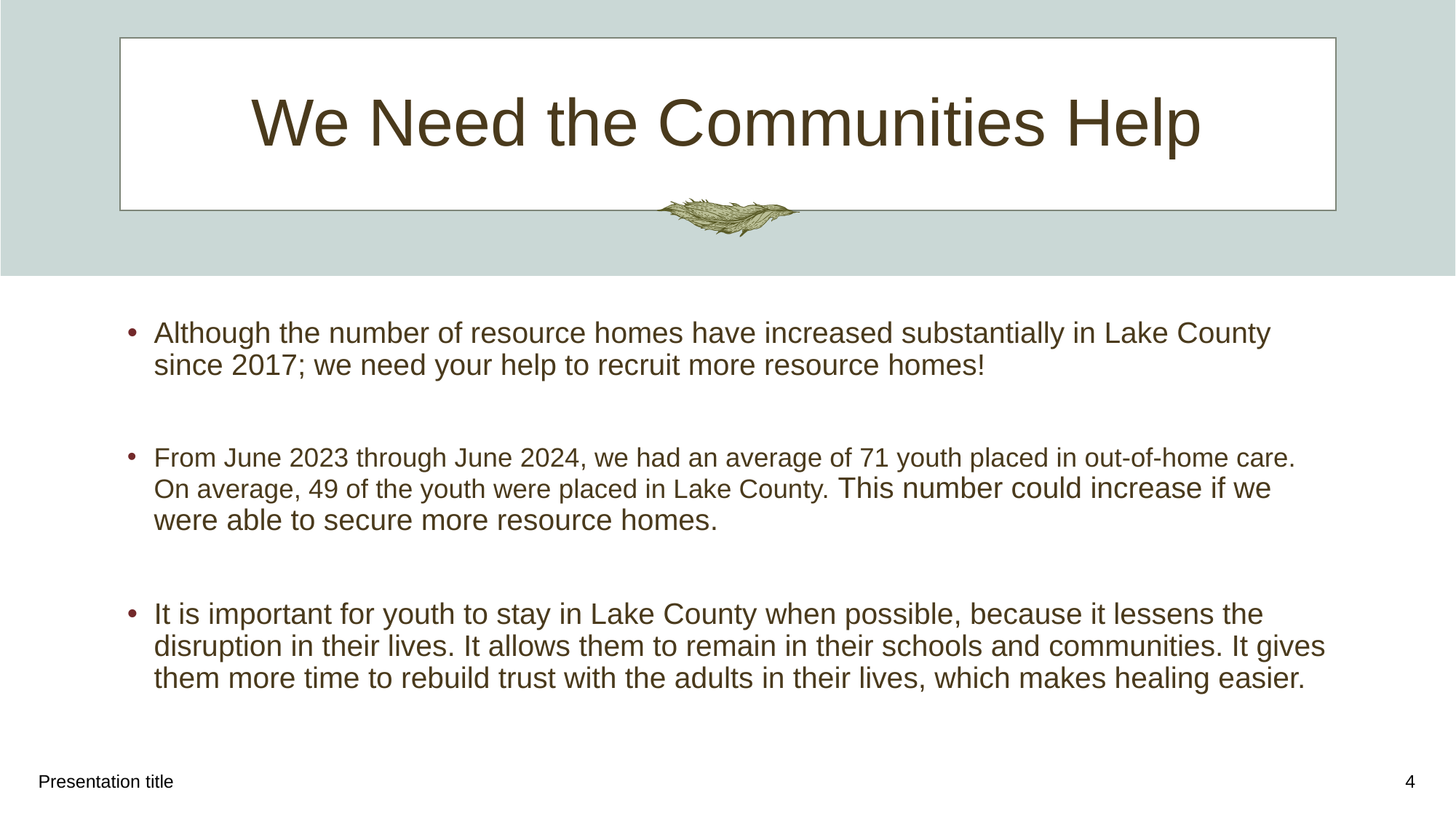

# We Need the Communities Help
Although the number of resource homes have increased substantially in Lake County since 2017; we need your help to recruit more resource homes!

From June 2023 through June 2024, we had an average of 71 youth placed in out-of-home care.  On average, 49 of the youth were placed in Lake County. This number could increase if we were able to secure more resource homes.

It is important for youth to stay in Lake County when possible, because it lessens the disruption in their lives. It allows them to remain in their schools and communities. It gives them more time to rebuild trust with the adults in their lives, which makes healing easier.

Presentation title
4